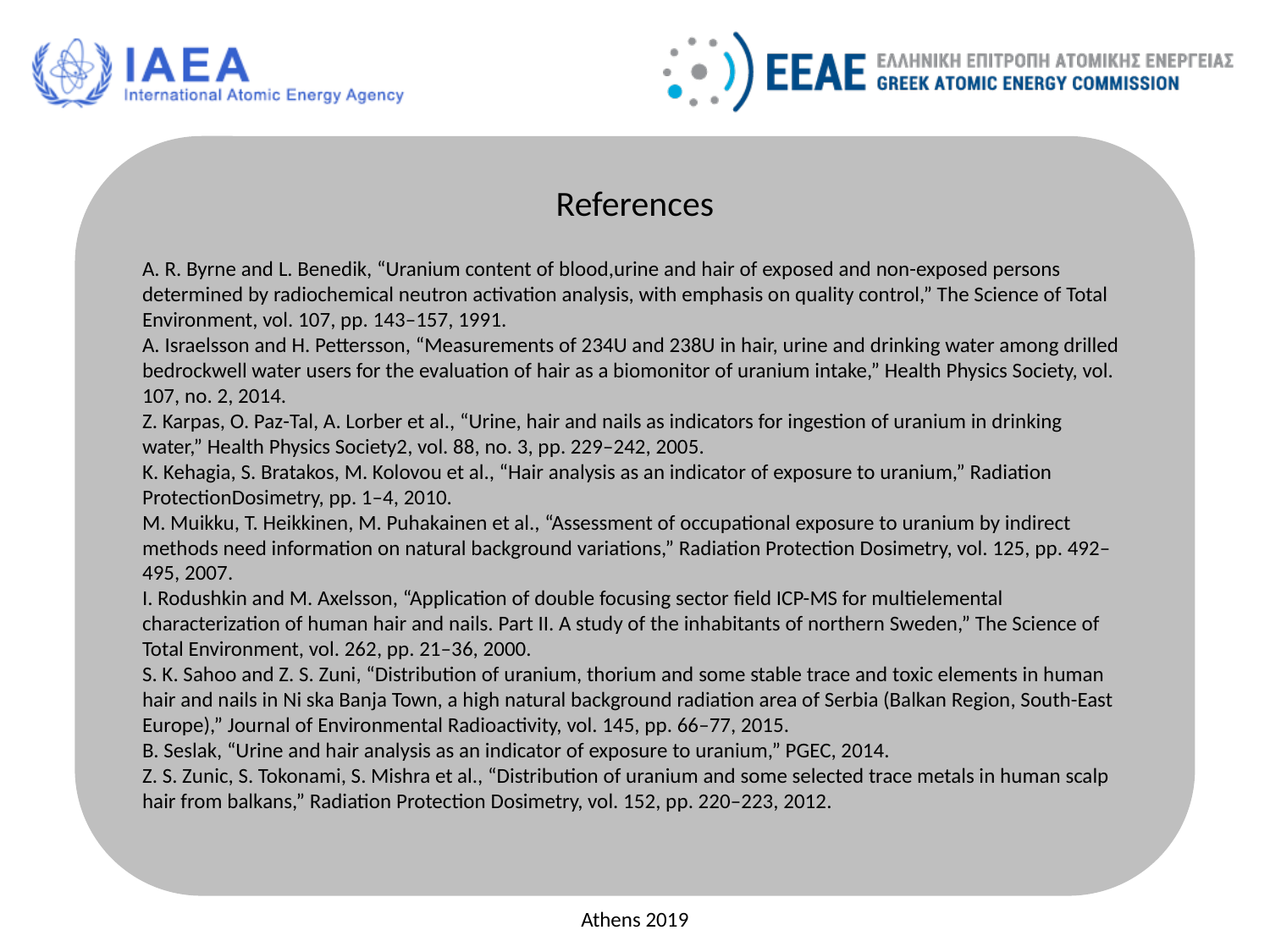

References
A. R. Byrne and L. Benedik, “Uranium content of blood,urine and hair of exposed and non-exposed persons determined by radiochemical neutron activation analysis, with emphasis on quality control,” The Science of Total Environment, vol. 107, pp. 143–157, 1991.
A. Israelsson and H. Pettersson, “Measurements of 234U and 238U in hair, urine and drinking water among drilled bedrockwell water users for the evaluation of hair as a biomonitor of uranium intake,” Health Physics Society, vol. 107, no. 2, 2014.
Z. Karpas, O. Paz-Tal, A. Lorber et al., “Urine, hair and nails as indicators for ingestion of uranium in drinking water,” Health Physics Society2, vol. 88, no. 3, pp. 229–242, 2005.
K. Kehagia, S. Bratakos, M. Kolovou et al., “Hair analysis as an indicator of exposure to uranium,” Radiation ProtectionDosimetry, pp. 1–4, 2010.
M. Muikku, T. Heikkinen, M. Puhakainen et al., “Assessment of occupational exposure to uranium by indirect methods need information on natural background variations,” Radiation Protection Dosimetry, vol. 125, pp. 492–495, 2007.
I. Rodushkin and M. Axelsson, “Application of double focusing sector field ICP-MS for multielemental characterization of human hair and nails. Part II. A study of the inhabitants of northern Sweden,” The Science of Total Environment, vol. 262, pp. 21–36, 2000.
S. K. Sahoo and Z. S. Zuni, “Distribution of uranium, thorium and some stable trace and toxic elements in human hair and nails in Ni ska Banja Town, a high natural background radiation area of Serbia (Balkan Region, South-East Europe),” Journal of Environmental Radioactivity, vol. 145, pp. 66–77, 2015.
B. Seslak, “Urine and hair analysis as an indicator of exposure to uranium,” PGEC, 2014.
Z. S. Zunic, S. Tokonami, S. Mishra et al., “Distribution of uranium and some selected trace metals in human scalp hair from balkans,” Radiation Protection Dosimetry, vol. 152, pp. 220–223, 2012.